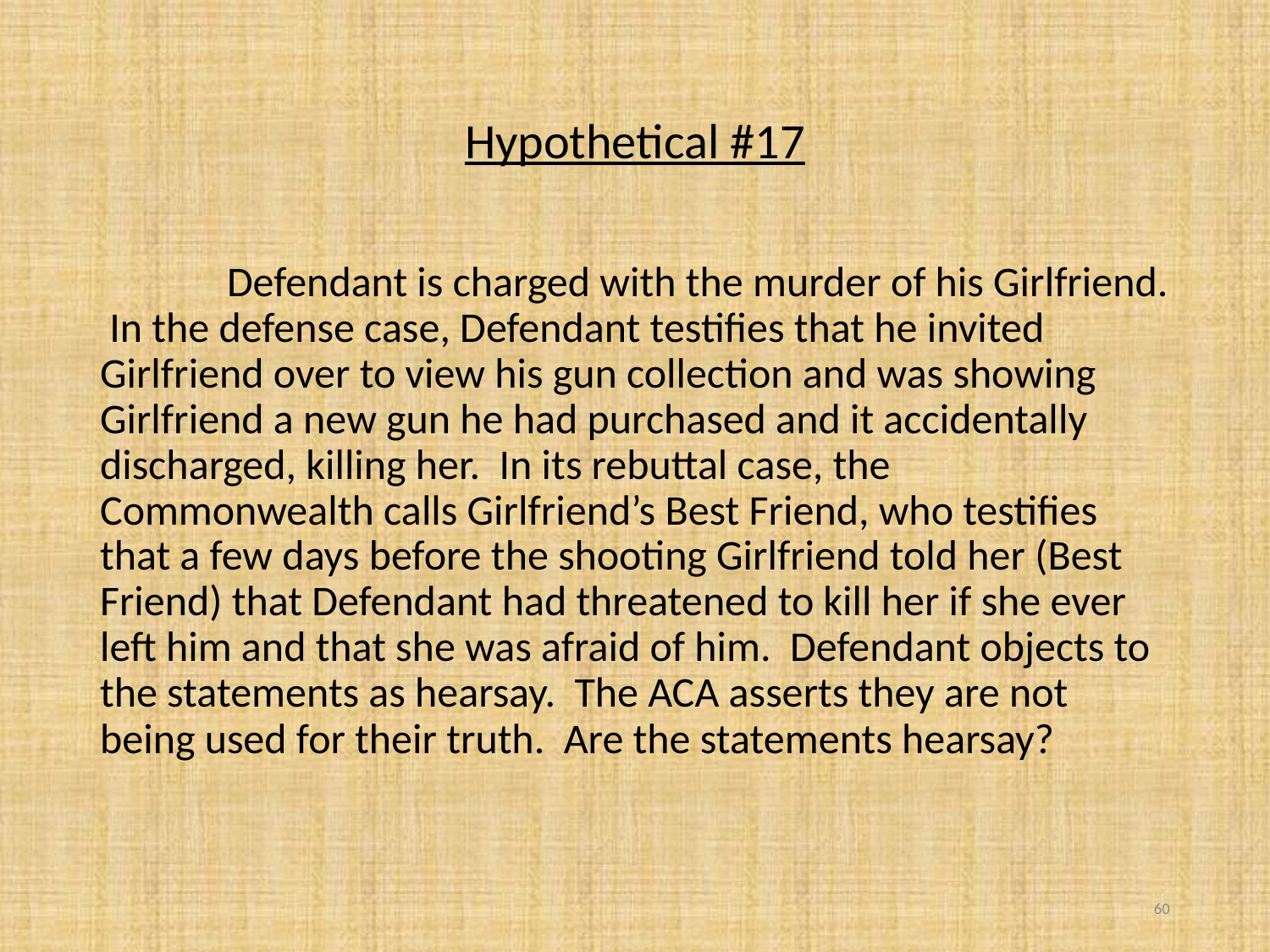

# Hypothetical #17
	Defendant is charged with the murder of his Girlfriend.  In the defense case, Defendant testifies that he invited Girlfriend over to view his gun collection and was showing Girlfriend a new gun he had purchased and it accidentally discharged, killing her.  In its rebuttal case, the Commonwealth calls Girlfriend’s Best Friend, who testifies that a few days before the shooting Girlfriend told her (Best Friend) that Defendant had threatened to kill her if she ever left him and that she was afraid of him.  Defendant objects to the statements as hearsay.  The ACA asserts they are not being used for their truth.  Are the statements hearsay?
60